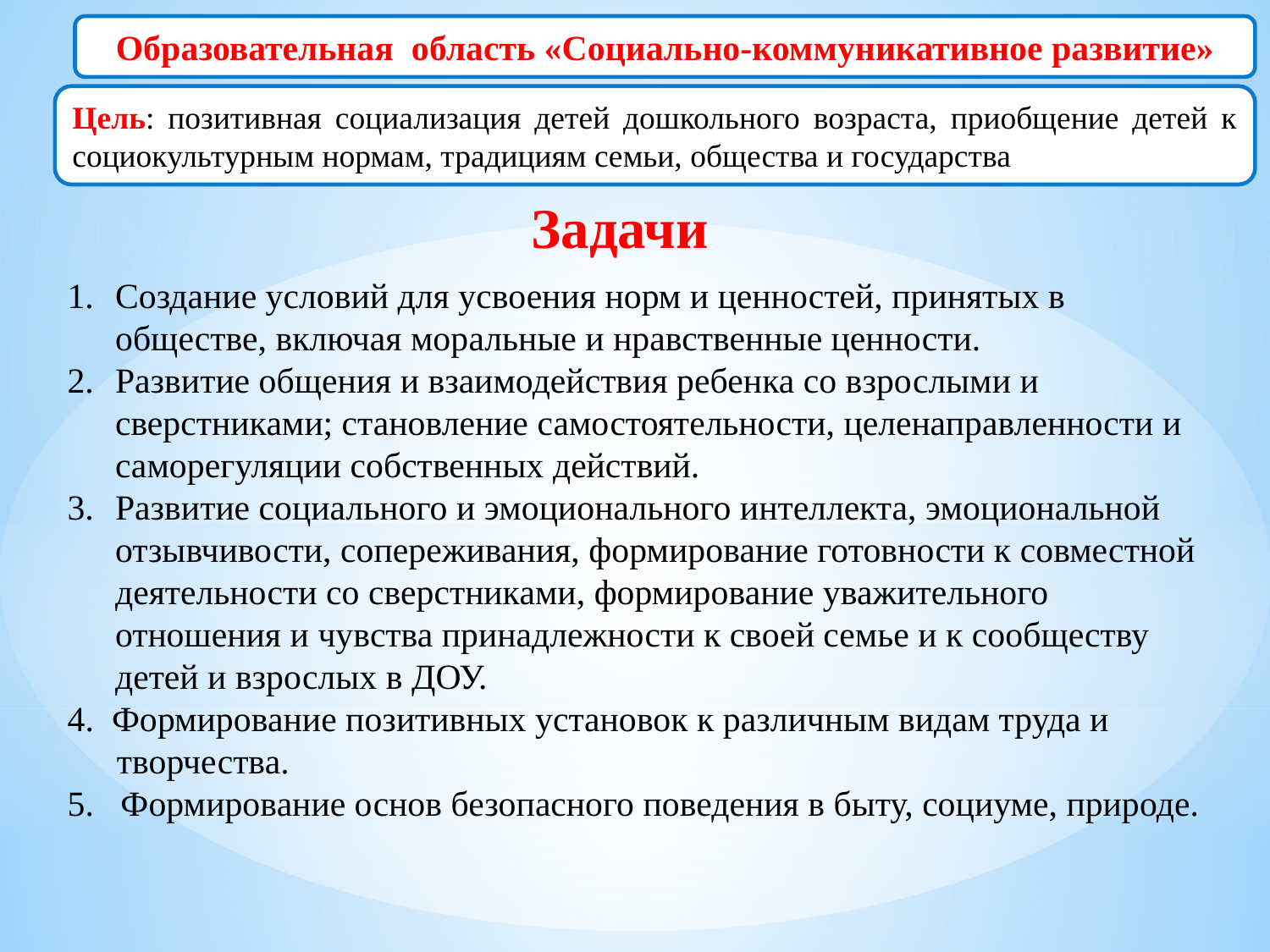

Образовательная  область «Социально-коммуникативное развитие»
Цель: позитивная социализация детей дошкольного возраста, приобщение детей к социокультурным нормам, традициям семьи, общества и государства
Задачи
Создание условий для усвоения норм и ценностей, принятых в обществе, включая моральные и нравственные ценности.
Развитие общения и взаимодействия ребенка со взрослыми и сверстниками; становление самостоятельности, целенаправленности и саморегуляции собственных действий.
Развитие социального и эмоционального интеллекта, эмоциональной отзывчивости, сопереживания, формирование готовности к совместной деятельности со сверстниками, формирование уважительного отношения и чувства принадлежности к своей семье и к сообществу детей и взрослых в ДОУ.
4.  Формирование позитивных установок к различным видам труда и    творчества.
5.   Формирование основ безопасного поведения в быту, социуме, природе.